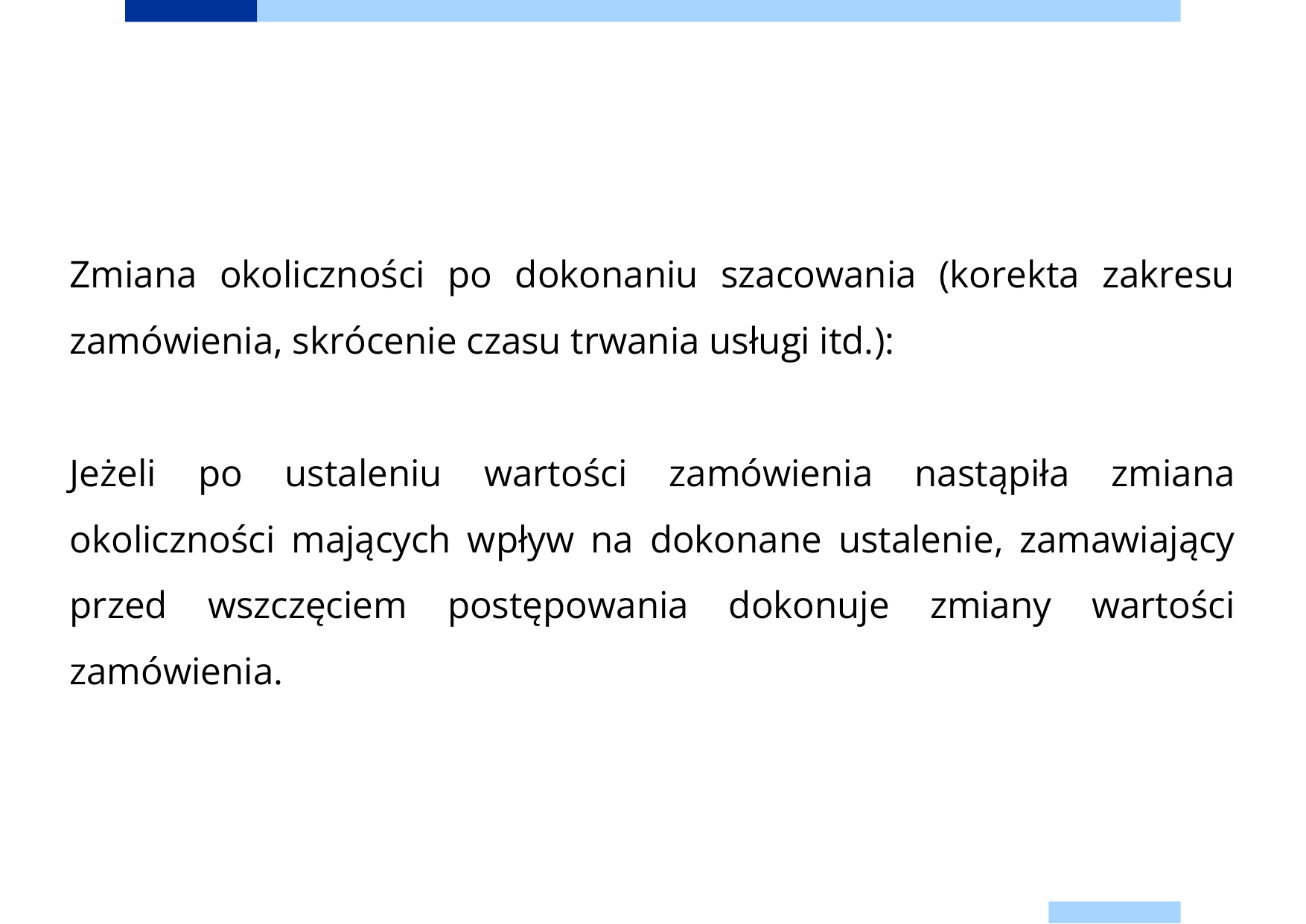

Zmiana okoliczności po dokonaniu szacowania (korekta zakresu zamówienia, skrócenie czasu trwania usługi itd.):

Jeżeli po ustaleniu wartości zamówienia nastąpiła zmiana okoliczności mających wpływ na dokonane ustalenie, zamawiający przed wszczęciem postępowania dokonuje zmiany wartości zamówienia.